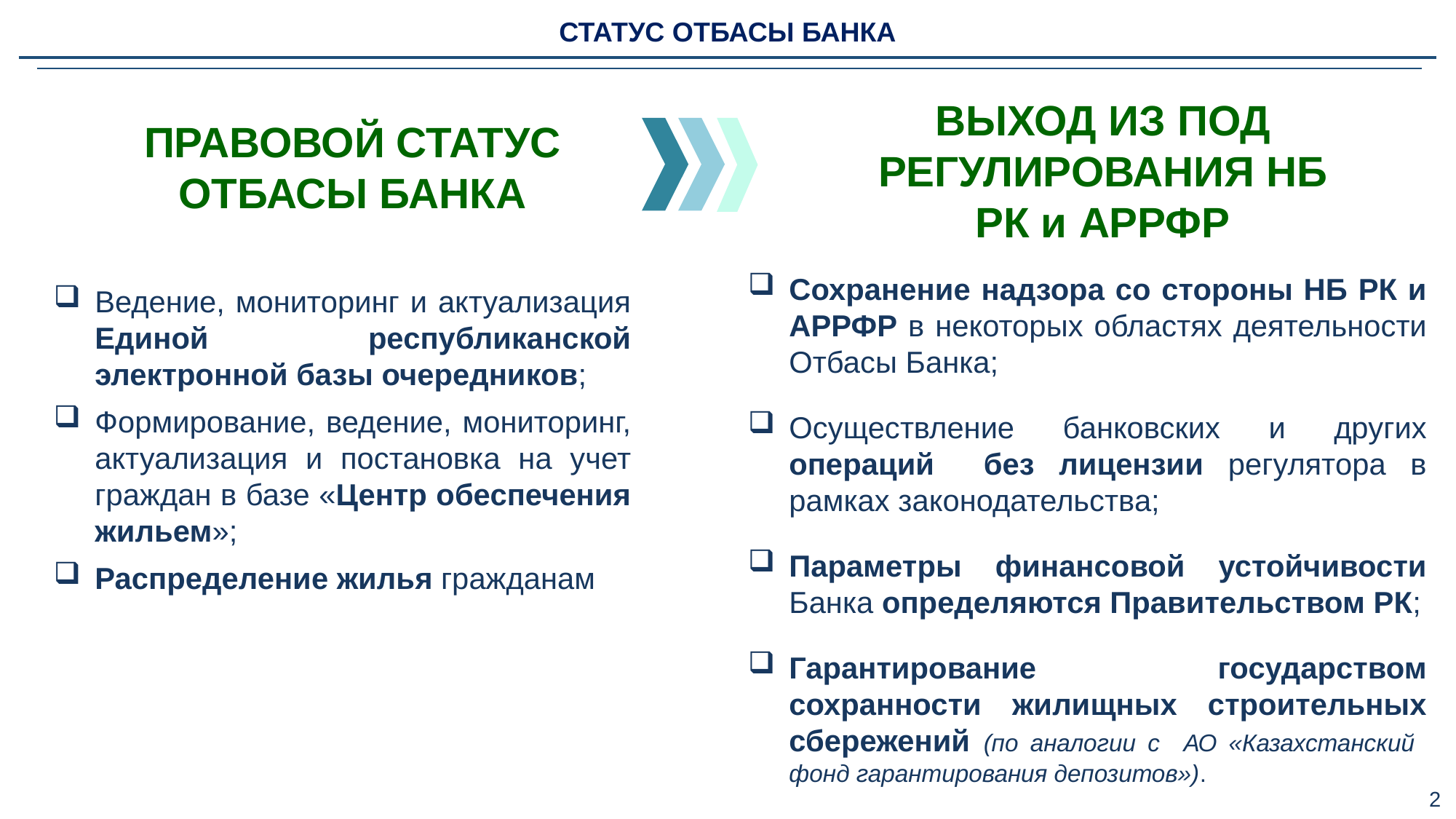

СТАТУС ОТБАСЫ БАНКА
ВЫХОД ИЗ ПОД РЕГУЛИРОВАНИЯ НБ РК и АРРФР
ПРАВОВОЙ СТАТУС ОТБАСЫ БАНКА

Сохранение надзора со стороны НБ РК и АРРФР в некоторых областях деятельности Отбасы Банка;

Осуществление банковских и других операций  без лицензии регулятора в рамках законодательства;

Параметры финансовой устойчивости Банка определяются Правительством РК;

Гарантирование  государством сохранности жилищных строительных сбережений (по аналогии с  АО «Казахстанский  фонд гарантирования депозитов»).
Ведение, мониторинг и актуализация Единой республиканской электронной базы очередников;

Формирование, ведение, мониторинг, актуализация и постановка на учет граждан в базе «Центр обеспечения жильем»;

Распределение жилья гражданам
2